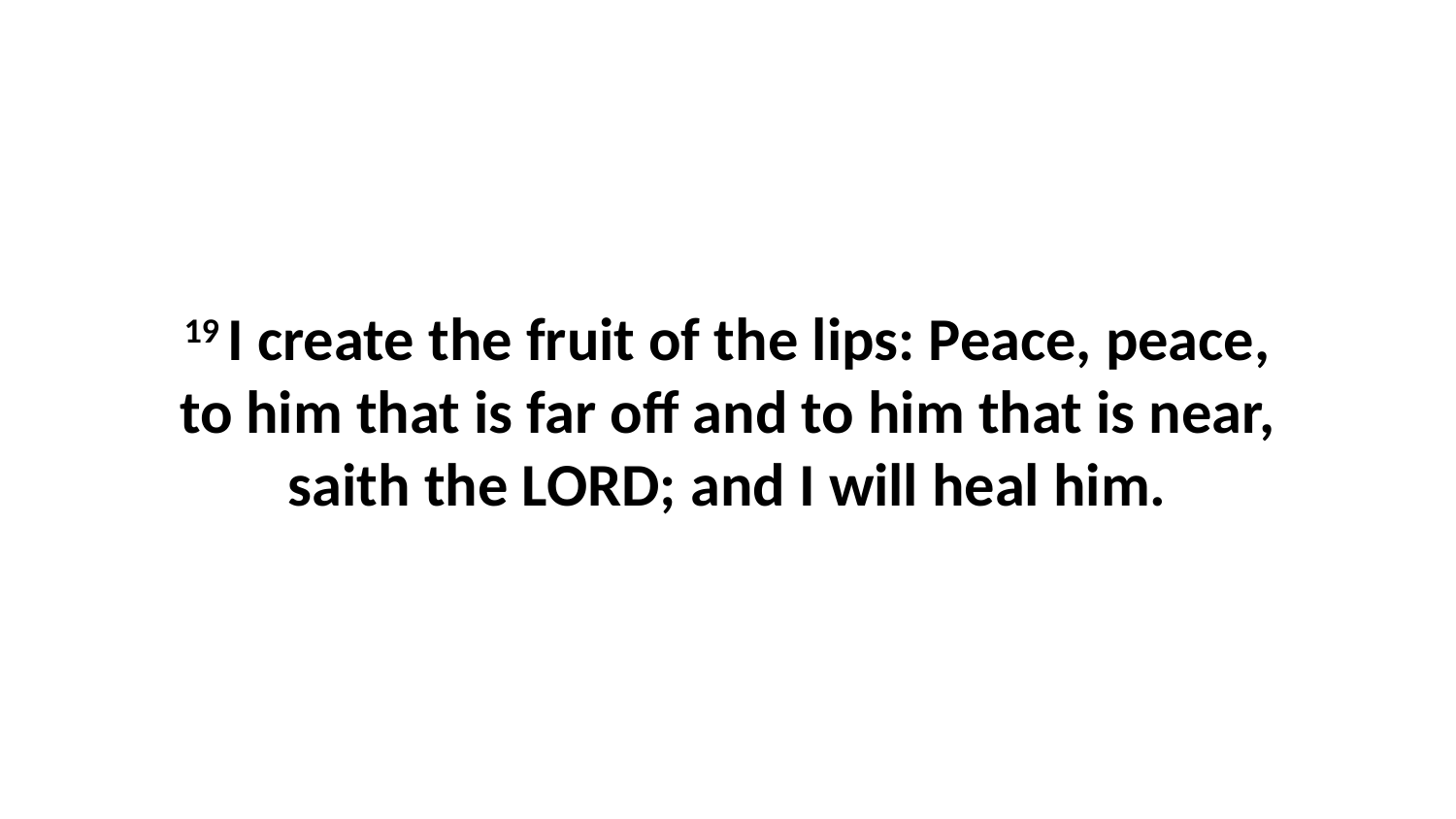

19 I create the fruit of the lips: Peace, peace, to him that is far off and to him that is near, saith the LORD; and I will heal him.